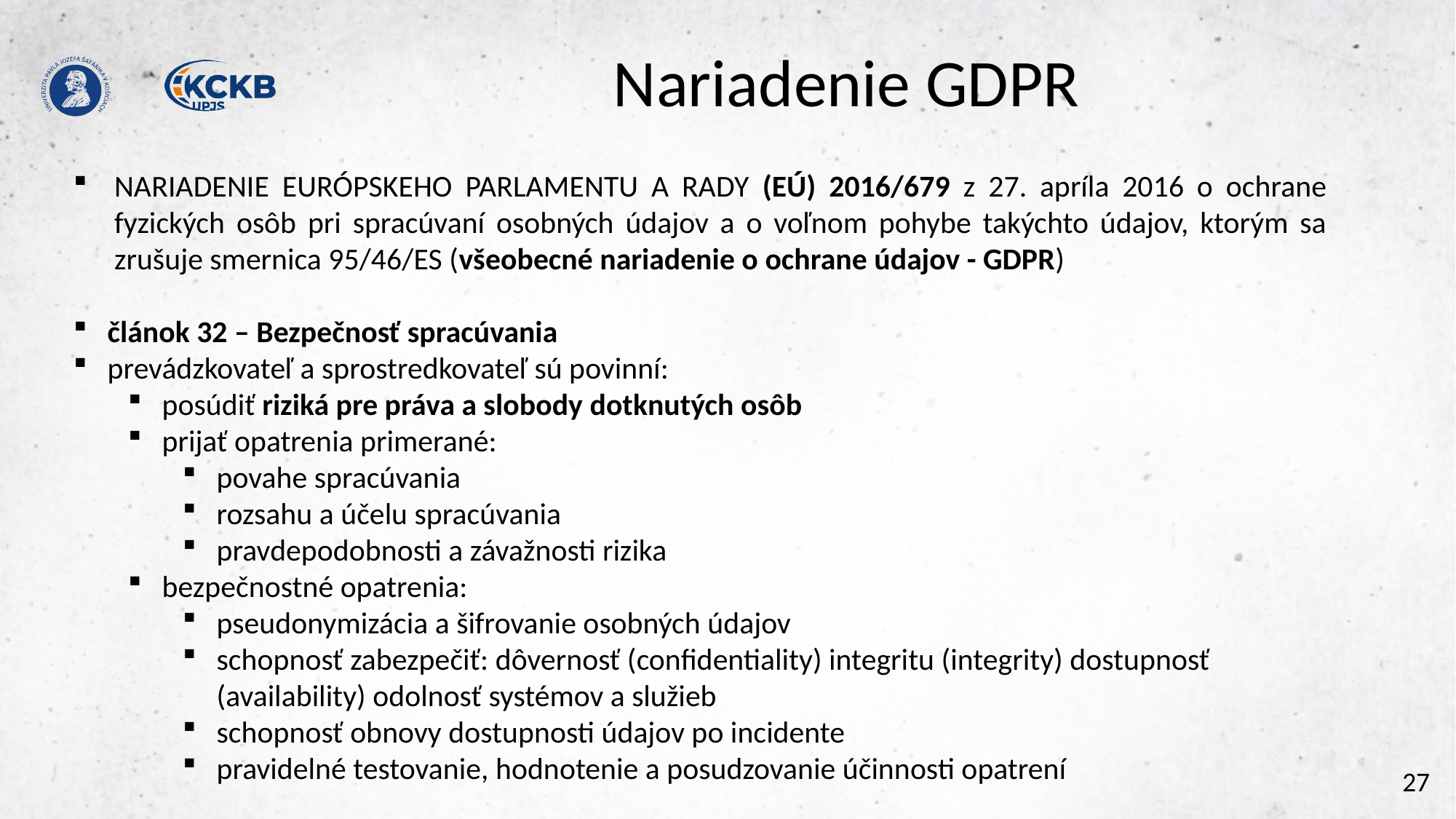

# Nariadenie GDPR
NARIADENIE EURÓPSKEHO PARLAMENTU A RADY (EÚ) 2016/679 z 27. apríla 2016 o ochrane fyzických osôb pri spracúvaní osobných údajov a o voľnom pohybe takýchto údajov, ktorým sa zrušuje smernica 95/46/ES (všeobecné nariadenie o ochrane údajov - GDPR)

článok 32 – Bezpečnosť spracúvania
prevádzkovateľ a sprostredkovateľ sú povinní:
posúdiť riziká pre práva a slobody dotknutých osôb
prijať opatrenia primerané:
povahe spracúvania
rozsahu a účelu spracúvania
pravdepodobnosti a závažnosti rizika
bezpečnostné opatrenia:
pseudonymizácia a šifrovanie osobných údajov
schopnosť zabezpečiť: dôvernosť (confidentiality) integritu (integrity) dostupnosť (availability) odolnosť systémov a služieb
schopnosť obnovy dostupnosti údajov po incidente
pravidelné testovanie, hodnotenie a posudzovanie účinnosti opatrení
27